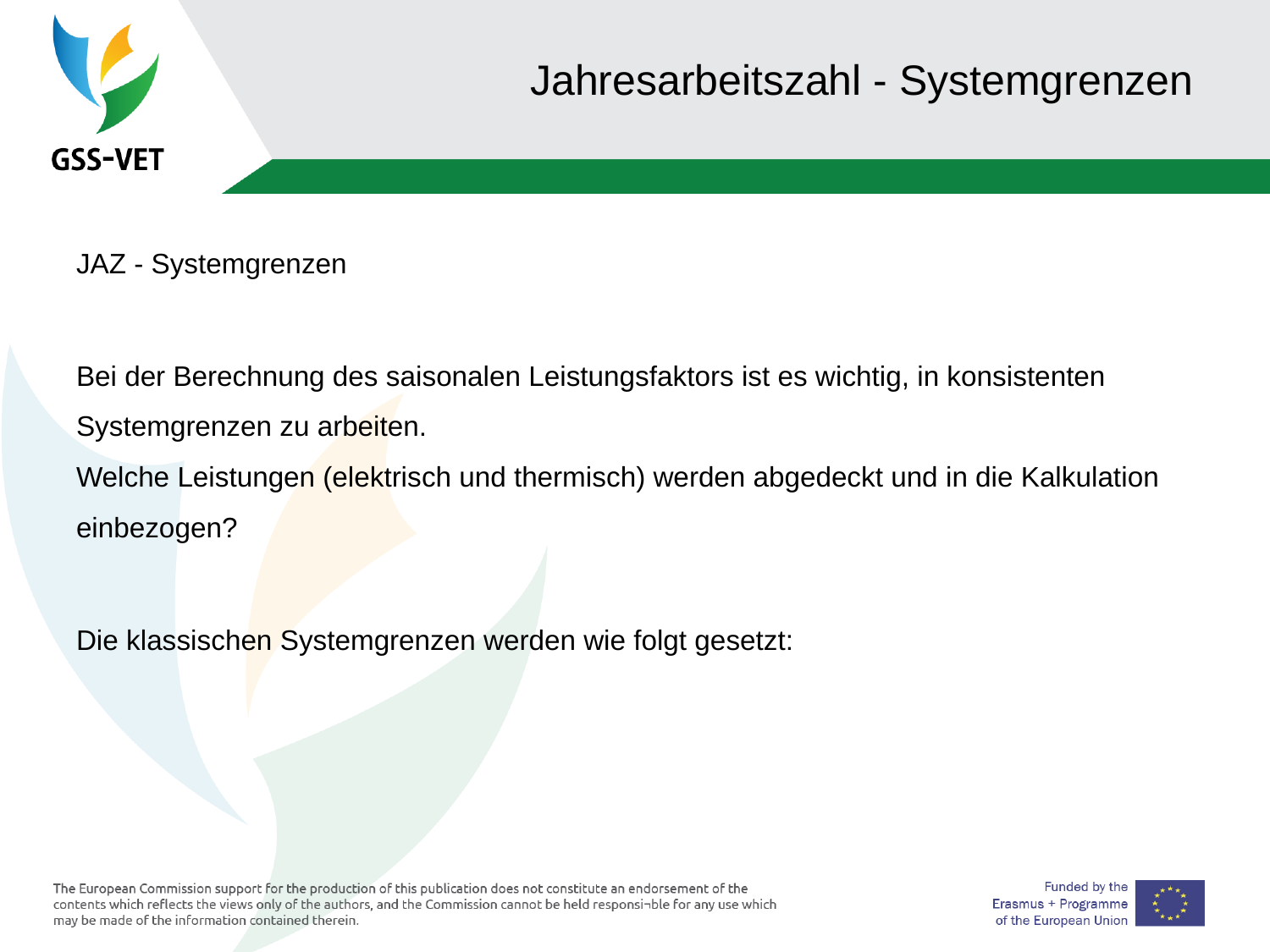

# Jahresarbeitszahl - Systemgrenzen
JAZ - Systemgrenzen

Bei der Berechnung des saisonalen Leistungsfaktors ist es wichtig, in konsistenten Systemgrenzen zu arbeiten.
Welche Leistungen (elektrisch und thermisch) werden abgedeckt und in die Kalkulation einbezogen?

Die klassischen Systemgrenzen werden wie folgt gesetzt: